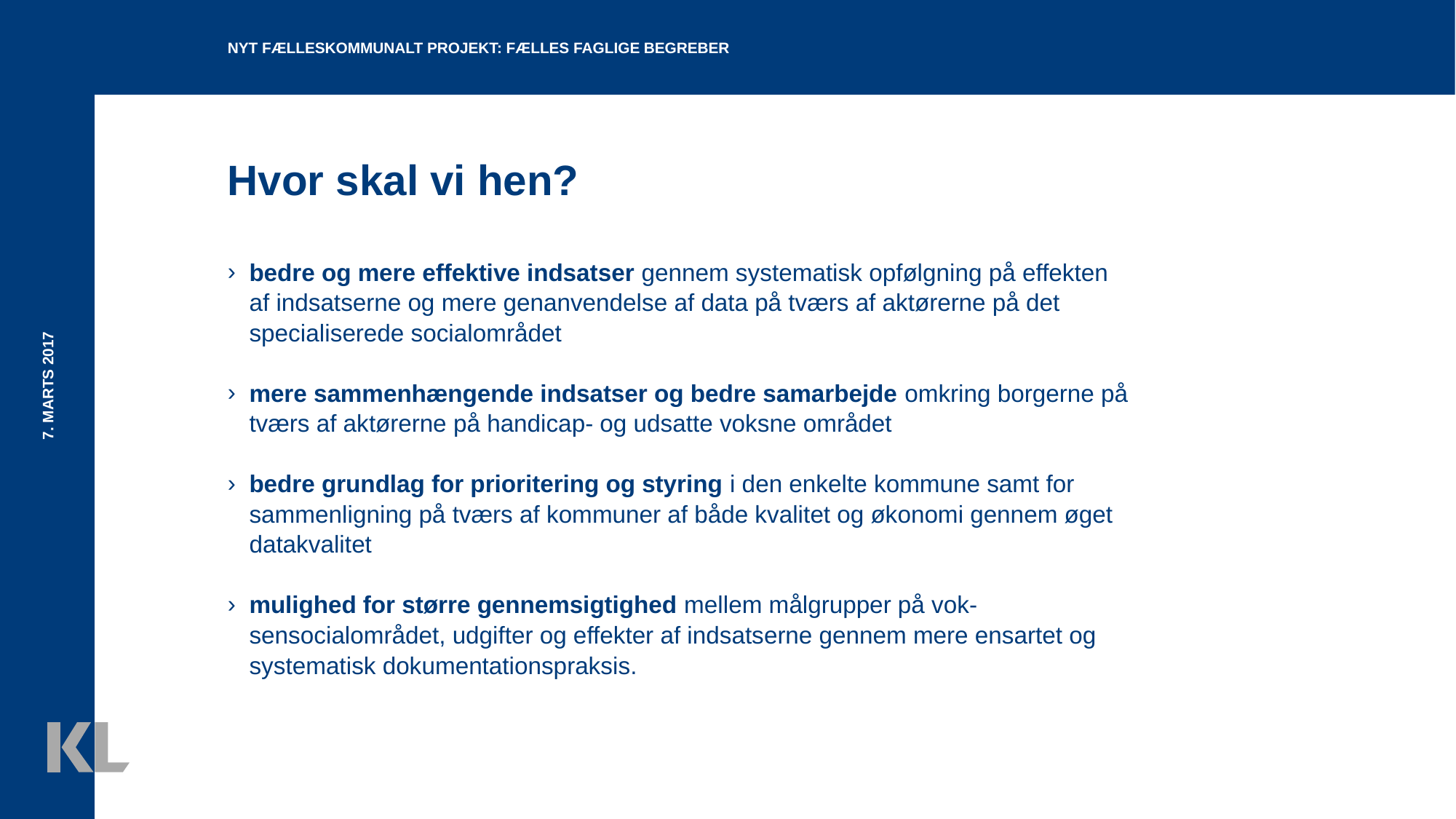

Nyt fælleskommunalt projekt: fælles faglige begreber
# Hvor skal vi hen?

bedre og mere effektive indsatser gennem systematisk opfølgning på effekten af indsatserne og mere genanvendelse af data på tværs af aktørerne på det specialiserede socialområdet

mere sammenhængende indsatser og bedre samarbejde omkring borgerne på tværs af aktørerne på handicap- og udsatte voksne området

bedre grundlag for prioritering og styring i den enkelte kommune samt for sammenligning på tværs af kommuner af både kvalitet og økonomi gennem øget datakvalitet

mulighed for større gennemsigtighed mellem målgrupper på vok-sensocialområdet, udgifter og effekter af indsatserne gennem mere ensartet og systematisk dokumentationspraksis.

7. Marts 2017